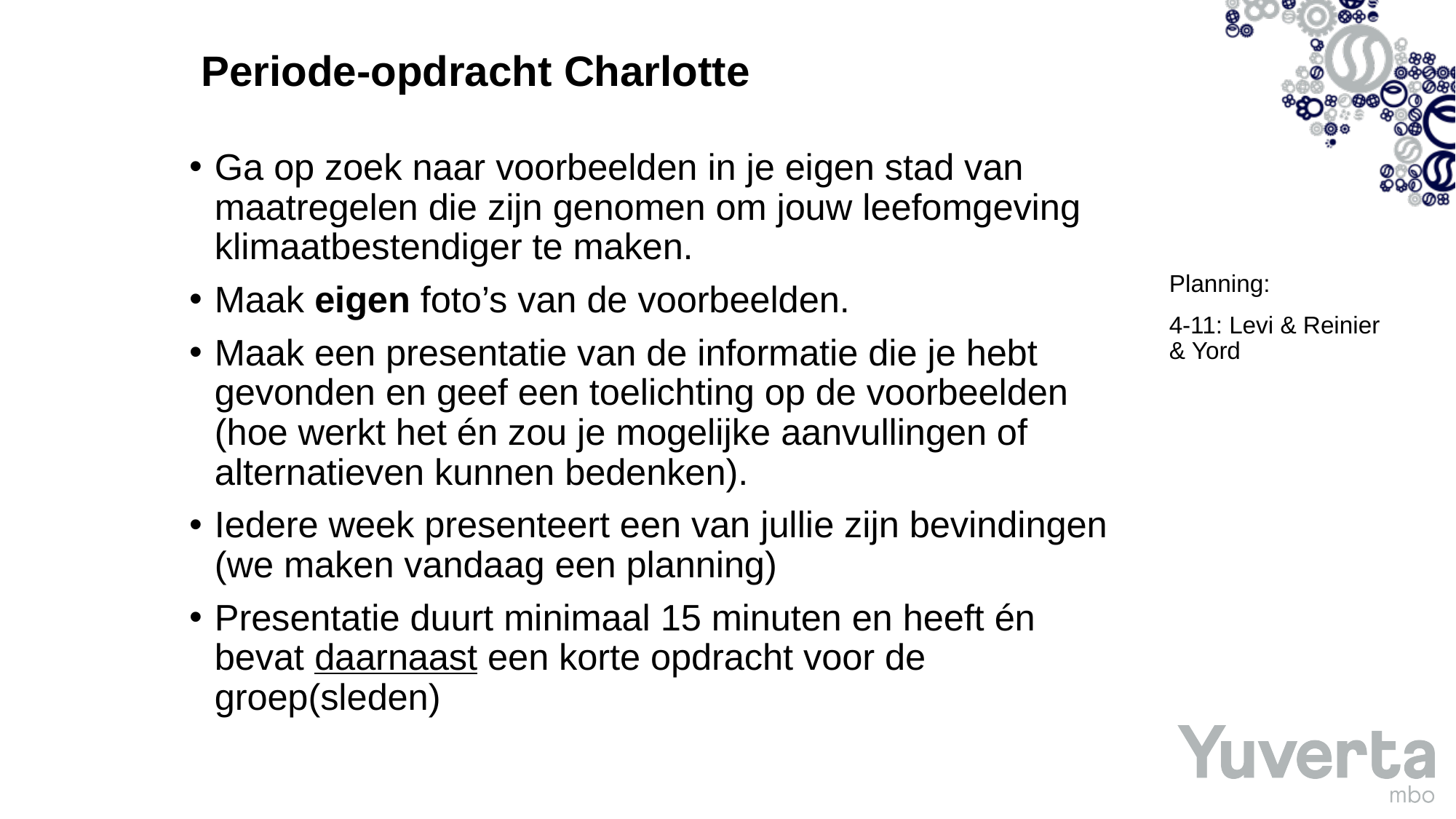

# Periode-opdracht Charlotte
Ga op zoek naar voorbeelden in je eigen stad van maatregelen die zijn genomen om jouw leefomgeving klimaatbestendiger te maken.
Maak eigen foto’s van de voorbeelden.
Maak een presentatie van de informatie die je hebt gevonden en geef een toelichting op de voorbeelden (hoe werkt het én zou je mogelijke aanvullingen of alternatieven kunnen bedenken).
Iedere week presenteert een van jullie zijn bevindingen (we maken vandaag een planning)
Presentatie duurt minimaal 15 minuten en heeft én bevat daarnaast een korte opdracht voor de groep(sleden)
Planning:
4-11: Levi & Reinier & Yord